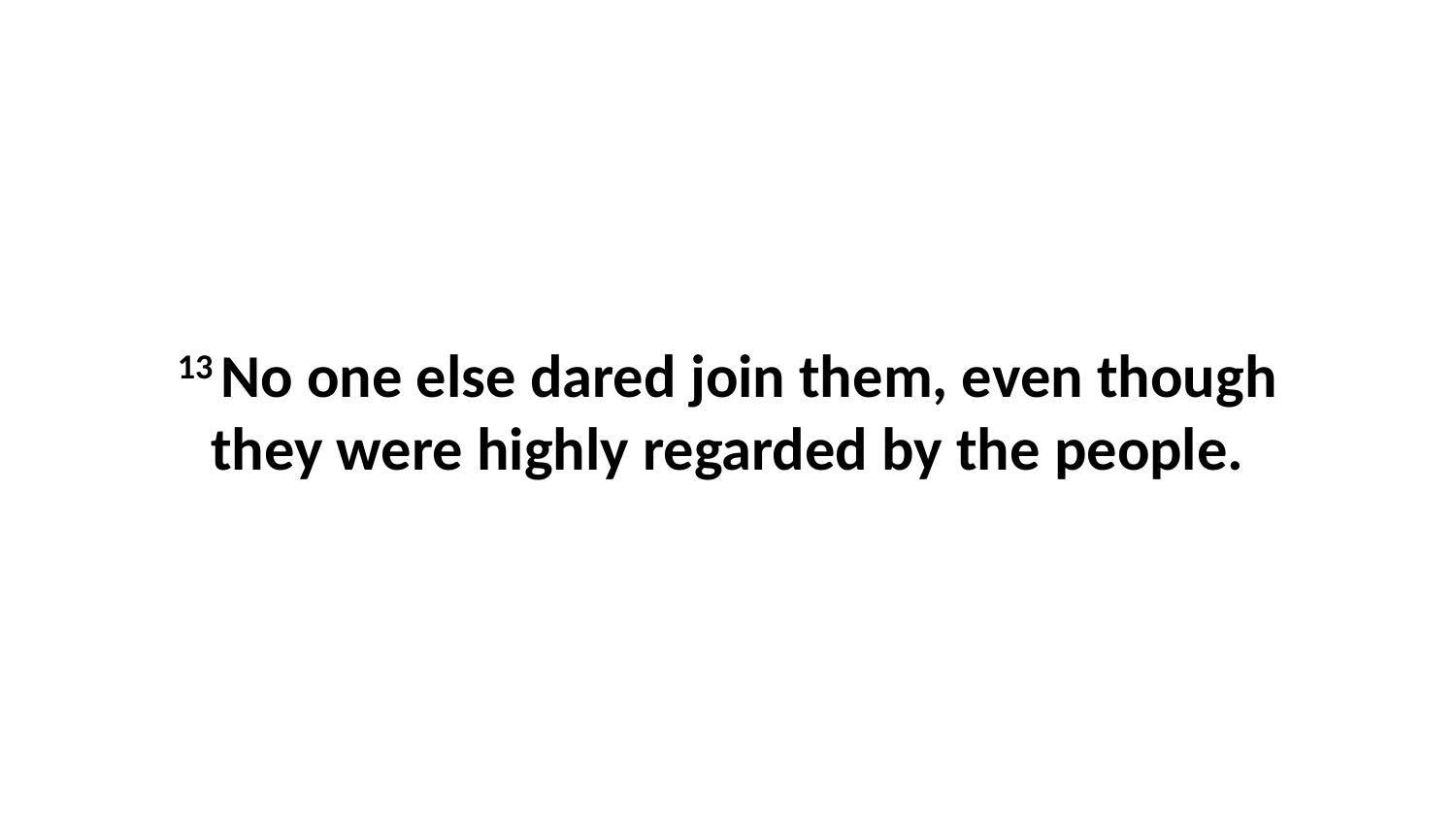

13 No one else dared join them, even though they were highly regarded by the people.